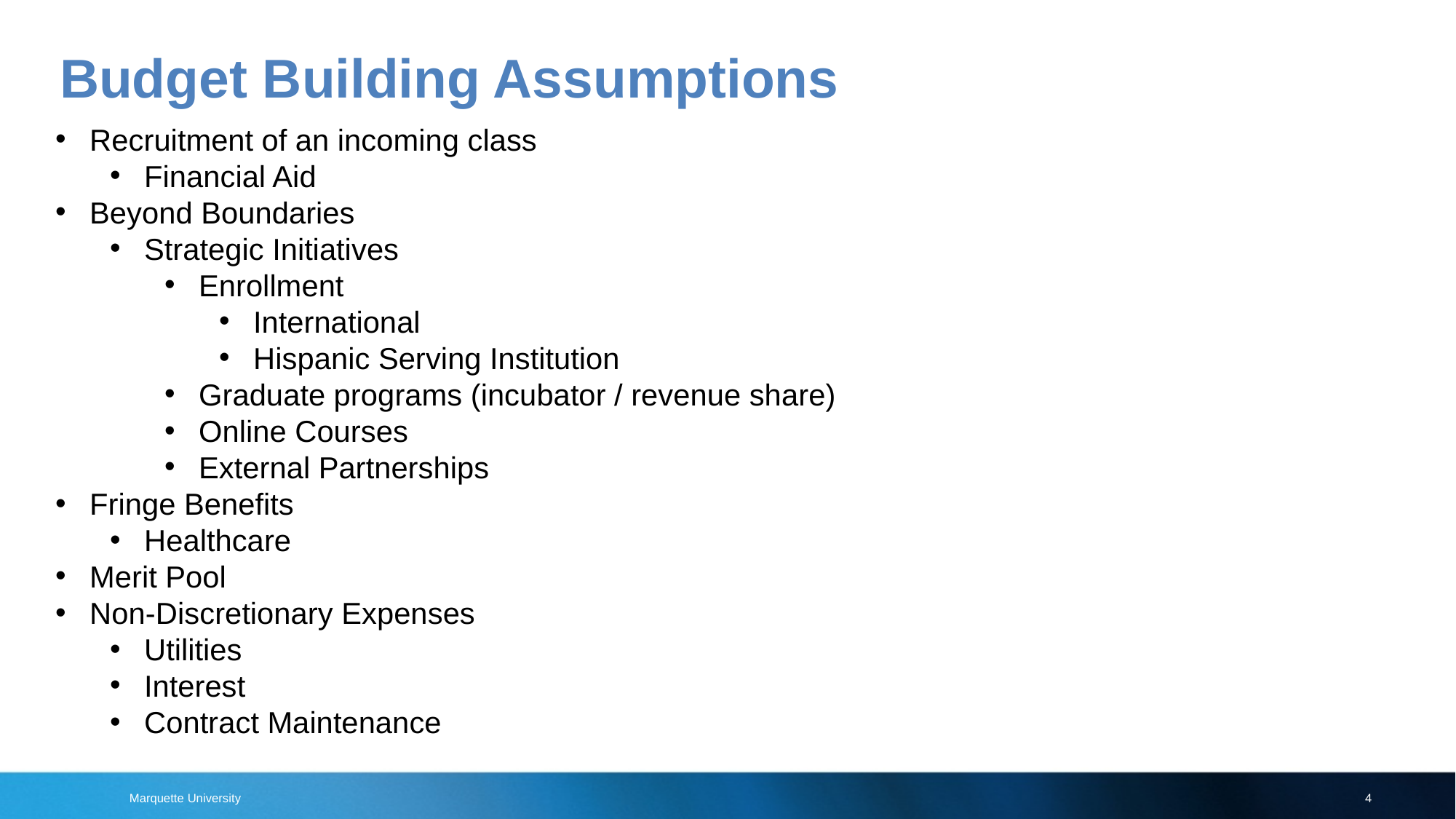

Budget Building Assumptions
Recruitment of an incoming class
Financial Aid
Beyond Boundaries
Strategic Initiatives
Enrollment
International
Hispanic Serving Institution
Graduate programs (incubator / revenue share)
Online Courses
External Partnerships
Fringe Benefits
Healthcare
Merit Pool
Non-Discretionary Expenses
Utilities
Interest
Contract Maintenance